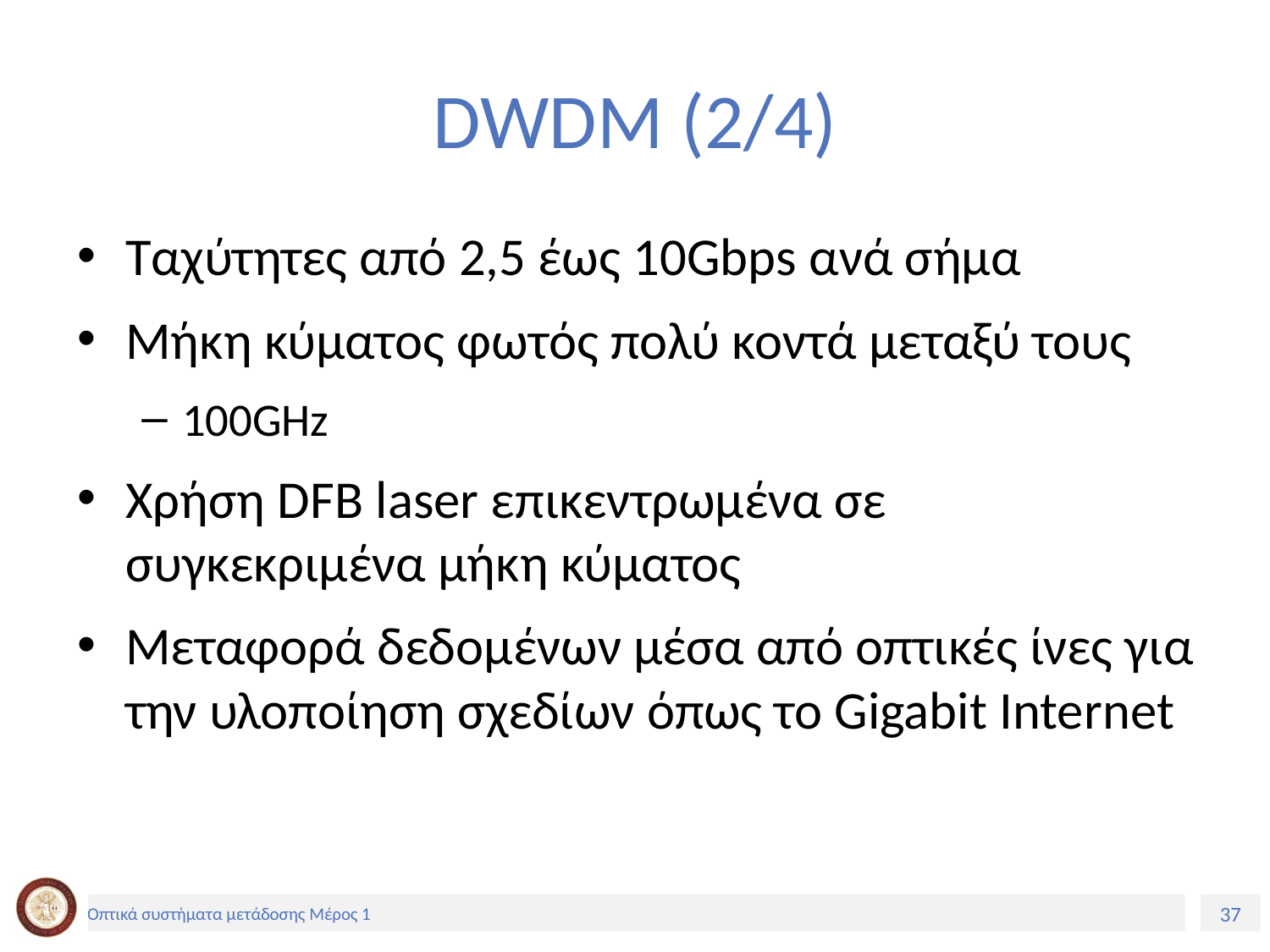

# DWDM (2/4)
Ταχύτητες από 2,5 έως 10Gbps ανά σήμα
Μήκη κύματος φωτός πολύ κοντά μεταξύ τους
100GHz
Χρήση DFB laser επικεντρωμένα σε συγκεκριμένα μήκη κύματος
Μεταφορά δεδομένων μέσα από οπτικές ίνες για την υλοποίηση σχεδίων όπως το Gigabit Internet